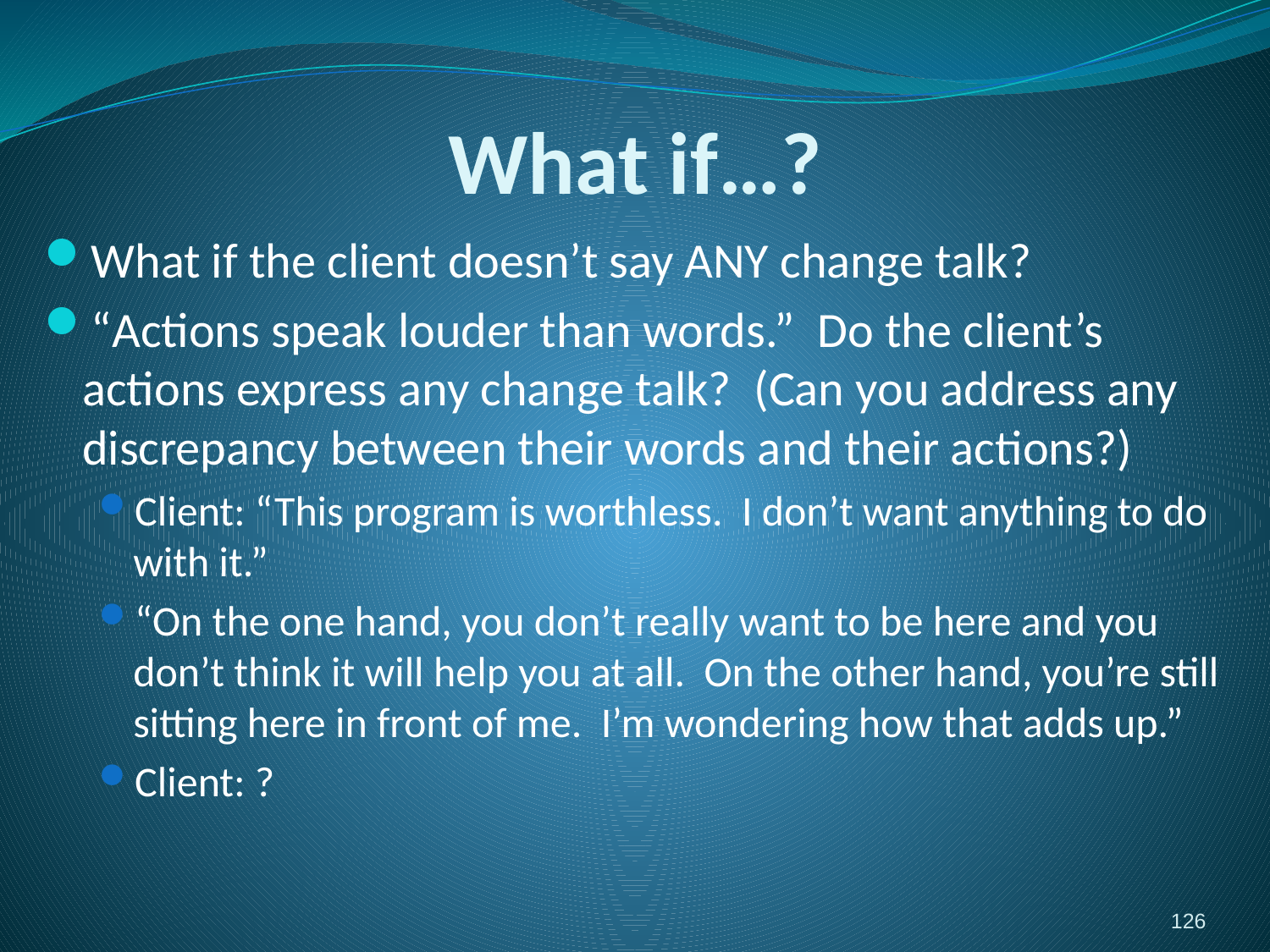

# What if…?
What if the client doesn’t say ANY change talk?
“Actions speak louder than words.”  Do the client’s actions express any change talk?  (Can you address any discrepancy between their words and their actions?)
Client: “This program is worthless.  I don’t want anything to do with it.”
“On the one hand, you don’t really want to be here and you don’t think it will help you at all.  On the other hand, you’re still sitting here in front of me.  I’m wondering how that adds up.”
Client: ?
126